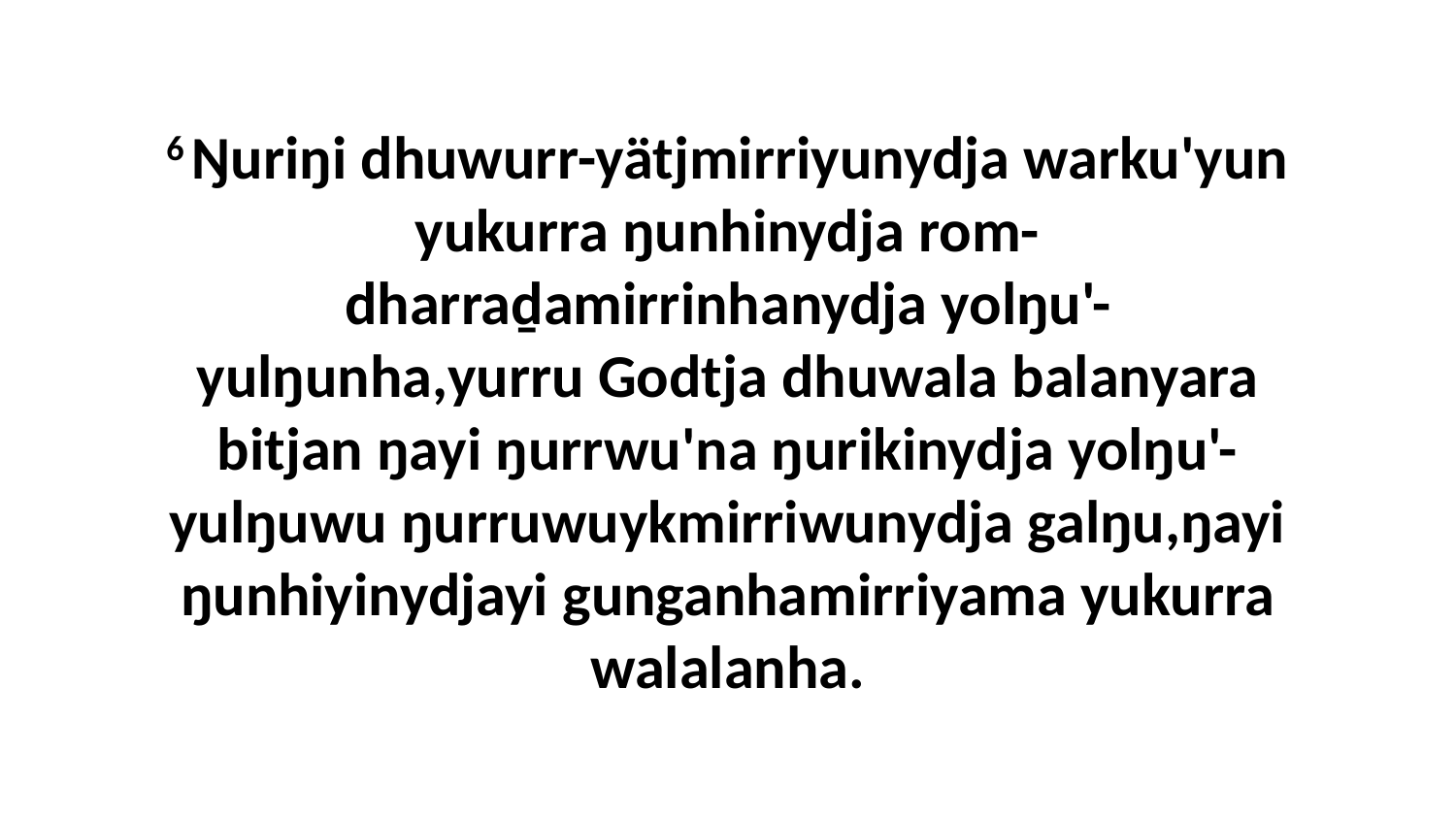

6 Ŋuriŋi dhuwurr-yätjmirriyunydja warku'yun yukurra ŋunhinydja rom-dharraḏamirrinhanydja yolŋu'-yulŋunha,yurru Godtja dhuwala balanyara bitjan ŋayi ŋurrwu'na ŋurikinydja yolŋu'-yulŋuwu ŋurruwuykmirriwunydja galŋu,ŋayi ŋunhiyinydjayi gunganhamirriyama yukurra walalanha.